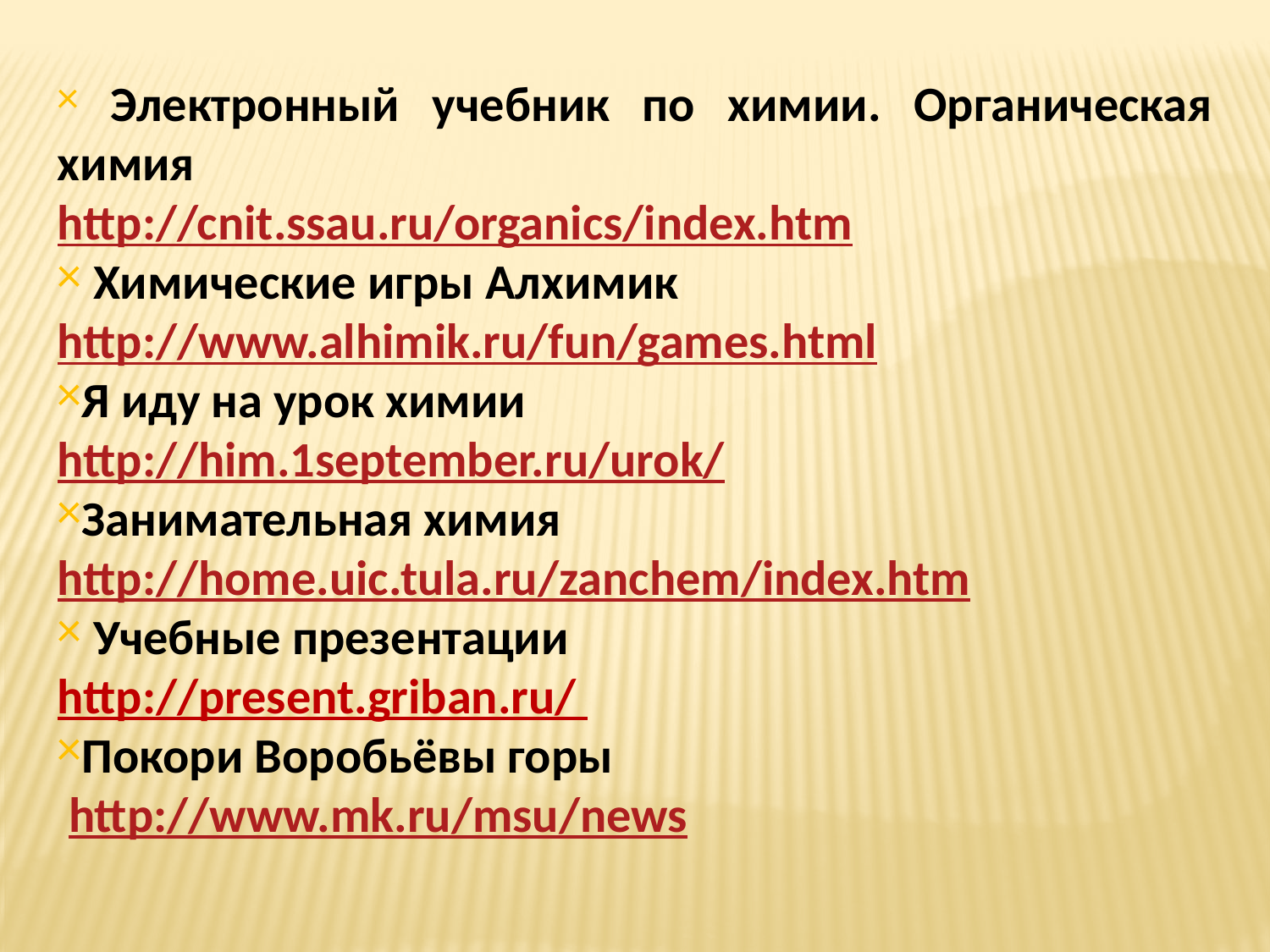

Электронный учебник по химии. Органическая химия
http://cnit.ssau.ru/organics/index.htm
 Химические игры Алхимик
http://www.alhimik.ru/fun/games.html
Я иду на урок химии
http://him.1september.ru/urok/
Занимательная химия
http://home.uic.tula.ru/zanchem/index.htm
 Учебные презентации
http://present.griban.ru/
Покори Воробьёвы горы
 http://www.mk.ru/msu/news